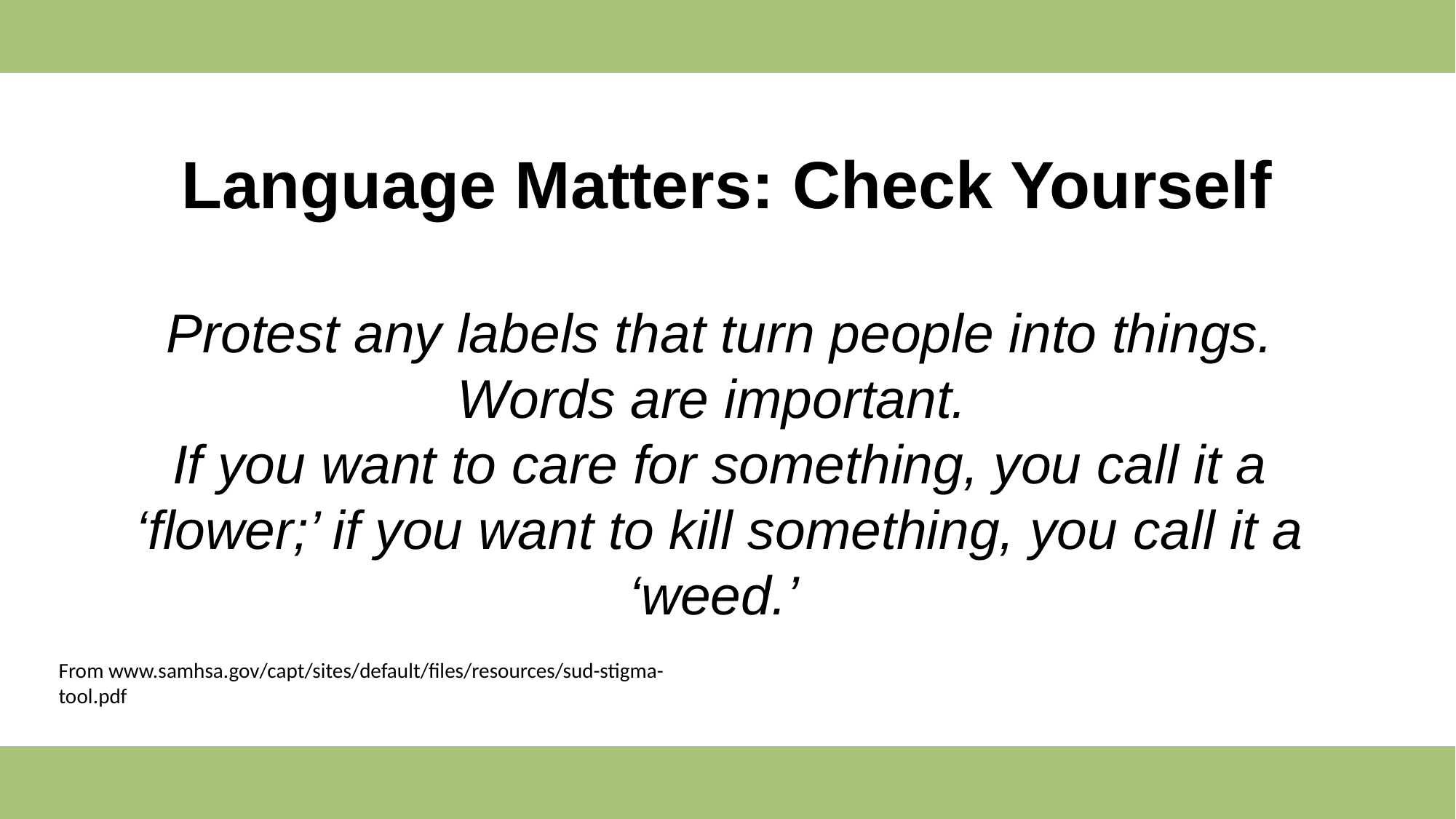

Language Matters: Check Yourself
 Protest any labels that turn people into things.
Words are important.
If you want to care for something, you call it a ‘flower;’ if you want to kill something, you call it a ‘weed.’
From www.samhsa.gov/capt/sites/default/files/resources/sud-stigma-tool.pdf